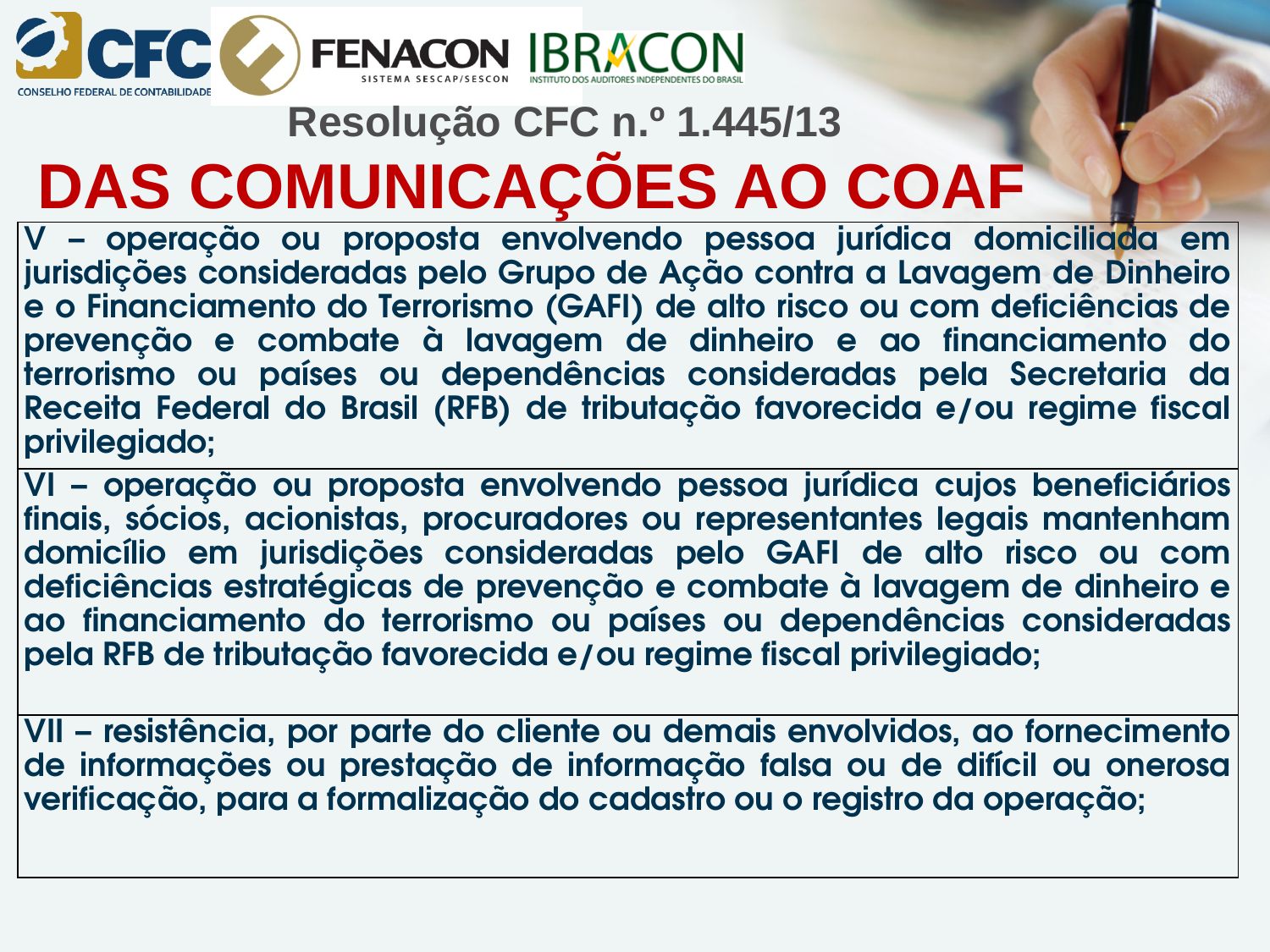

# Resolução CFC n.º 1.445/13
DAS COMUNICAÇÕES AO COAF
| V – operação ou proposta envolvendo pessoa jurídica domiciliada em jurisdições consideradas pelo Grupo de Ação contra a Lavagem de Dinheiro e o Financiamento do Terrorismo (GAFI) de alto risco ou com deficiências de prevenção e combate à lavagem de dinheiro e ao financiamento do terrorismo ou países ou dependências consideradas pela Secretaria da Receita Federal do Brasil (RFB) de tributação favorecida e/ou regime fiscal privilegiado; |
| --- |
| VI – operação ou proposta envolvendo pessoa jurídica cujos beneficiários finais, sócios, acionistas, procuradores ou representantes legais mantenham domicílio em jurisdições consideradas pelo GAFI de alto risco ou com deficiências estratégicas de prevenção e combate à lavagem de dinheiro e ao financiamento do terrorismo ou países ou dependências consideradas pela RFB de tributação favorecida e/ou regime fiscal privilegiado; |
| VII – resistência, por parte do cliente ou demais envolvidos, ao fornecimento de informações ou prestação de informação falsa ou de difícil ou onerosa verificação, para a formalização do cadastro ou o registro da operação; |